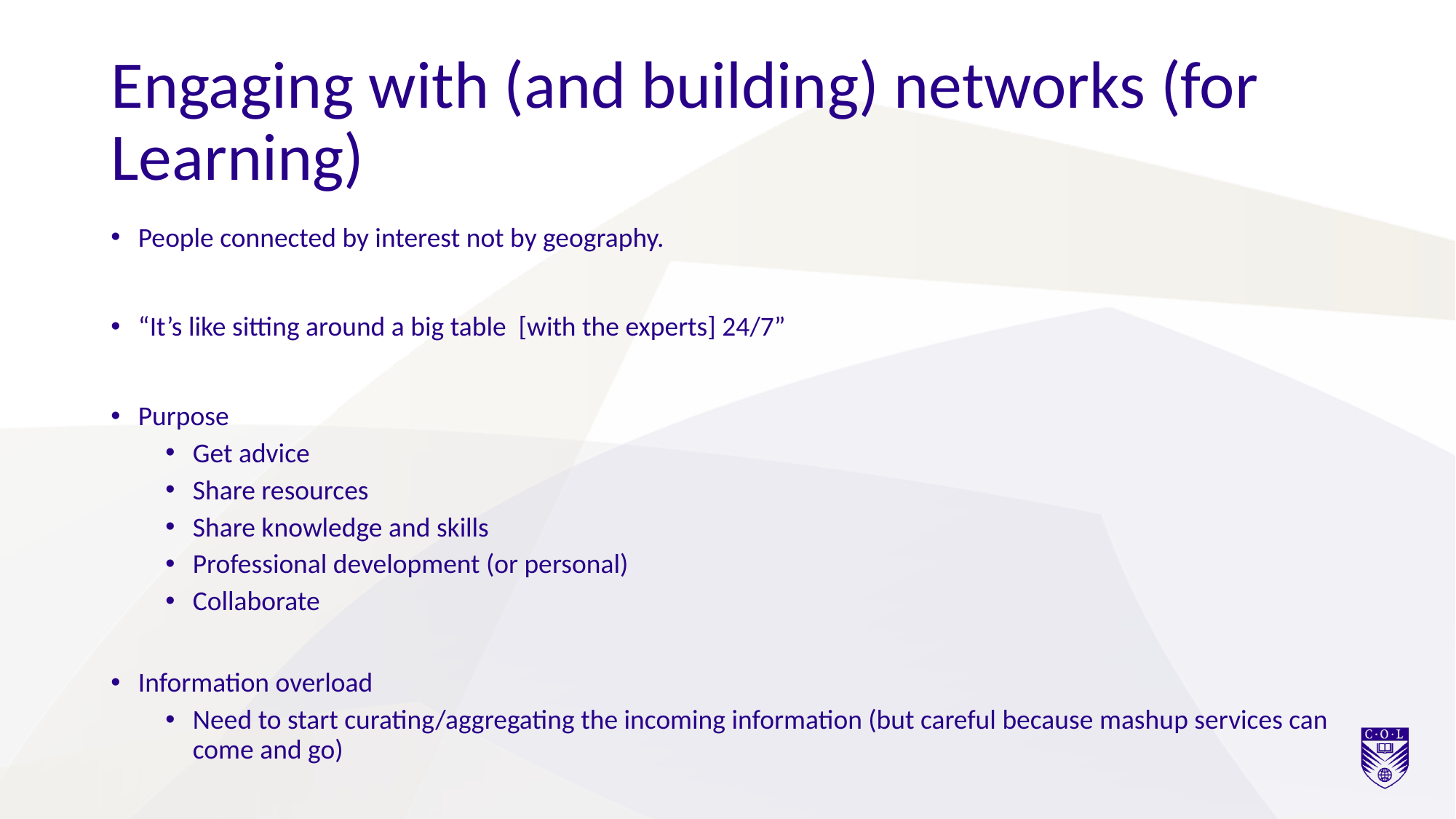

# Engaging with (and building) networks (for Learning)
People connected by interest not by geography.

“It’s like sitting around a big table  [with the experts] 24/7”

Purpose
Get advice
Share resources
Share knowledge and skills
Professional development (or personal)
Collaborate

Information overload
Need to start curating/aggregating the incoming information (but careful because mashup services can come and go)